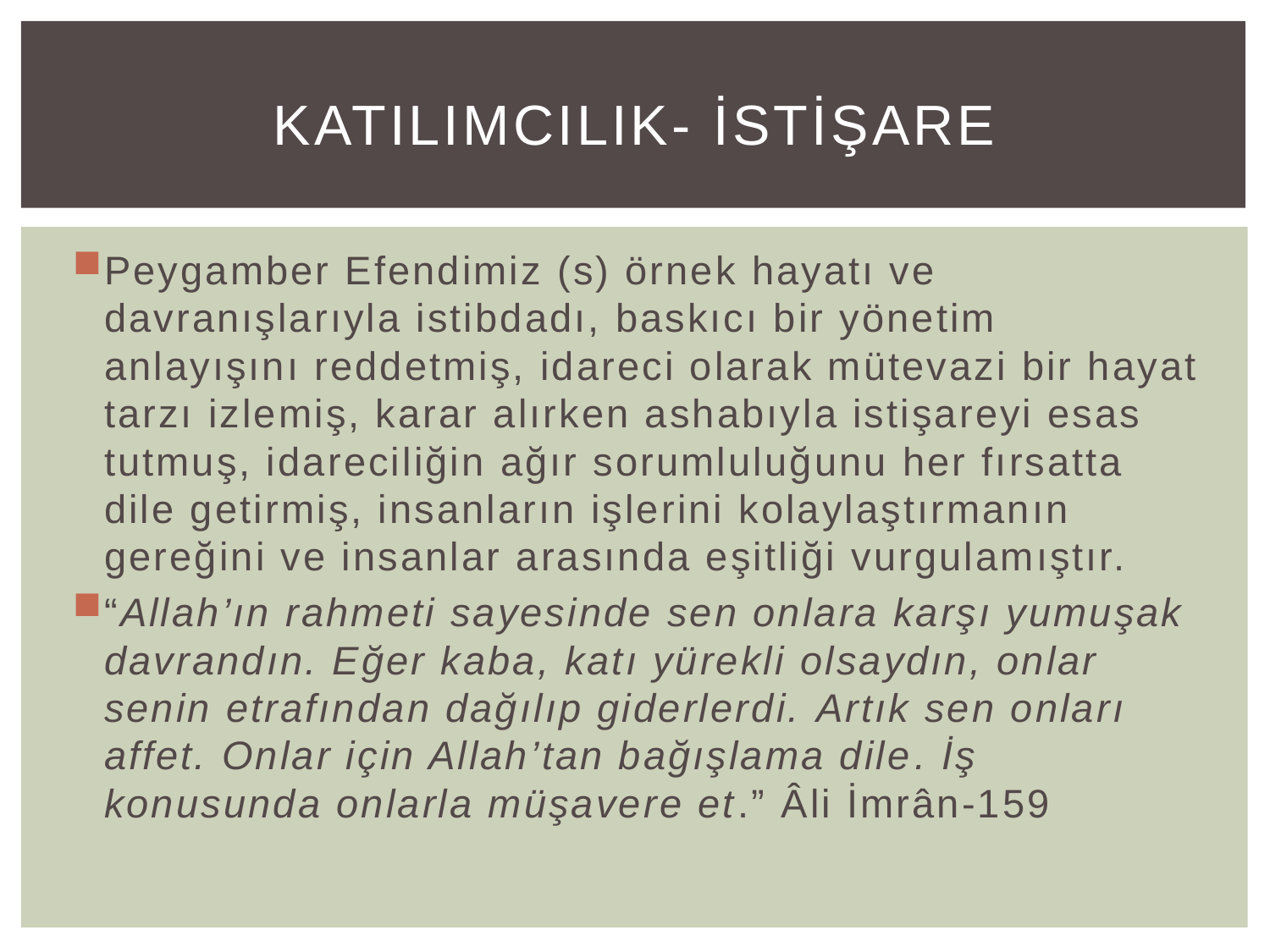

# KATILIMCILIK- İSTİŞARE
Peygamber Efendimiz (s) örnek hayatı ve davranışlarıyla istibdadı, baskıcı bir yönetim anlayışını reddetmiş, idareci olarak mütevazi bir hayat tarzı izlemiş, karar alırken ashabıyla istişareyi esas tutmuş, idareciliğin ağır sorumluluğunu her fırsatta dile getirmiş, insanların işlerini kolaylaştırmanın gereğini ve insanlar arasında eşitliği vurgulamıştır.
“Allah’ın rahmeti sayesinde sen onlara karşı yumuşak davrandın. Eğer kaba, katı yürekli olsaydın, onlar senin etrafından dağılıp giderlerdi. Artık sen onları affet. Onlar için Allah’tan bağışlama dile. İş konusunda onlarla müşavere et.” Âli İmrân-159